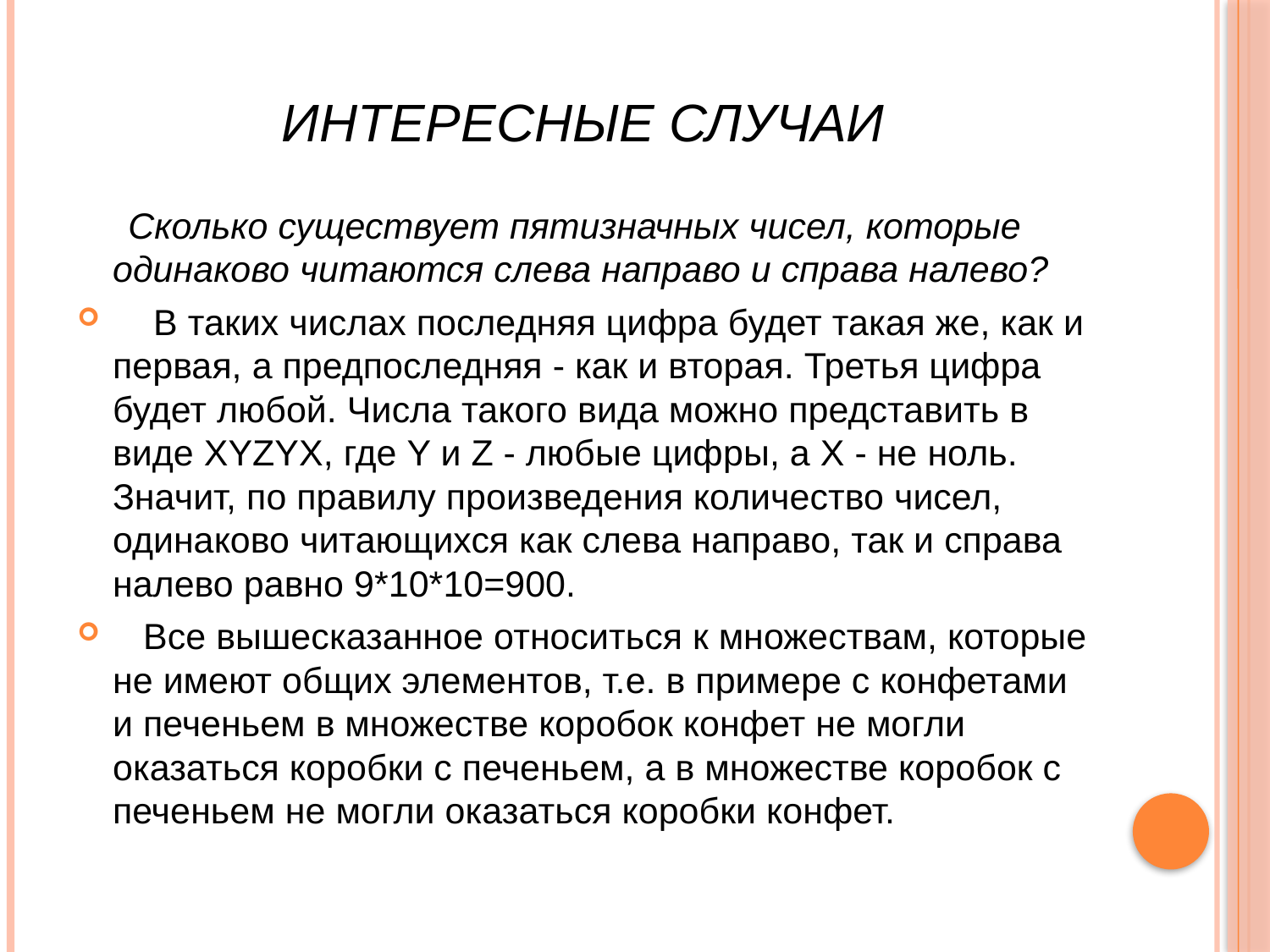

# Интересные случаи
     Сколько существует пятизначных чисел, которые одинаково читаются слева направо и справа налево?
    В таких числах последняя цифра будет такая же, как и первая, а предпоследняя - как и вторая. Третья цифра будет любой. Числа такого вида можно представить в виде XYZYX, где Y и Z - любые цифры, а X - не ноль. Значит, по правилу произведения количество чисел, одинаково читающихся как слева направо, так и справа налево равно 9*10*10=900.
   Все вышесказанное относиться к множествам, которые не имеют общих элементов, т.е. в примере с конфетами и печеньем в множестве коробок конфет не могли оказаться коробки с печеньем, а в множестве коробок с печеньем не могли оказаться коробки конфет.